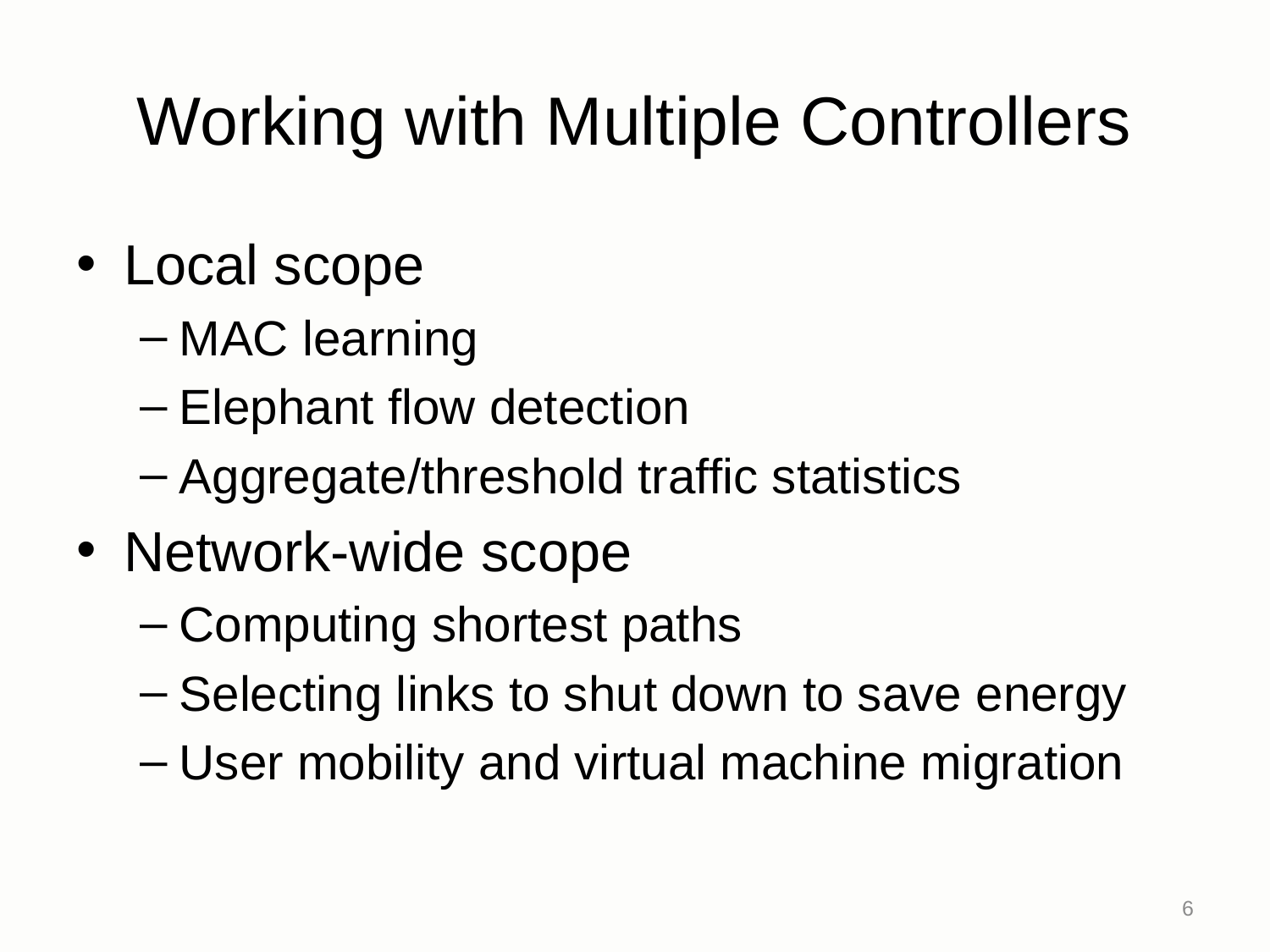

# Working with Multiple Controllers
Local scope
MAC learning
Elephant flow detection
Aggregate/threshold traffic statistics
Network-wide scope
Computing shortest paths
Selecting links to shut down to save energy
User mobility and virtual machine migration

6